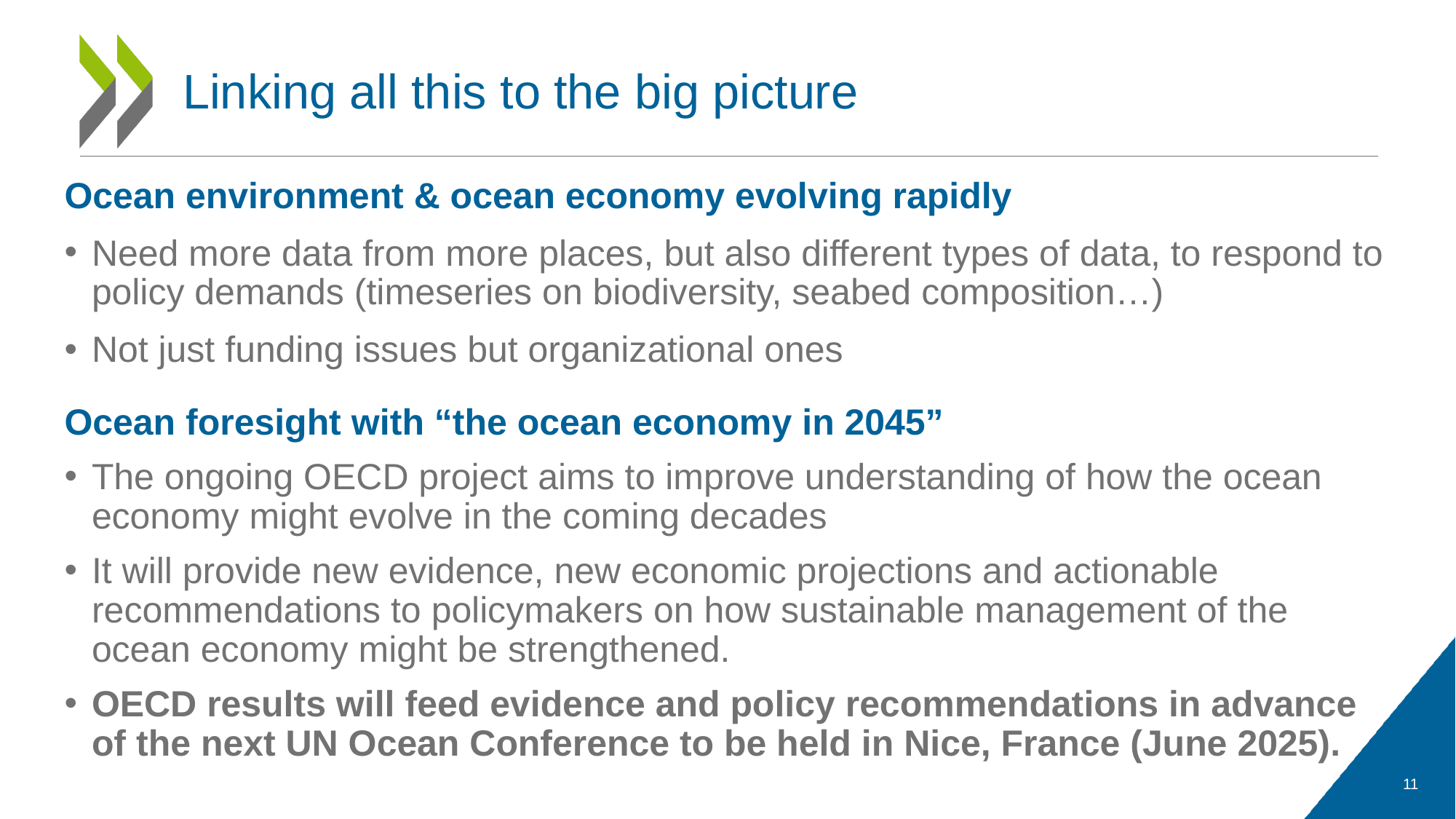

# Linking all this to the big picture
Ocean environment & ocean economy evolving rapidly
Need more data from more places, but also different types of data, to respond to policy demands (timeseries on biodiversity, seabed composition…)
Not just funding issues but organizational ones
Ocean foresight with “the ocean economy in 2045”
The ongoing OECD project aims to improve understanding of how the ocean economy might evolve in the coming decades
It will provide new evidence, new economic projections and actionable recommendations to policymakers on how sustainable management of the ocean economy might be strengthened.
OECD results will feed evidence and policy recommendations in advance of the next UN Ocean Conference to be held in Nice, France (June 2025).

11